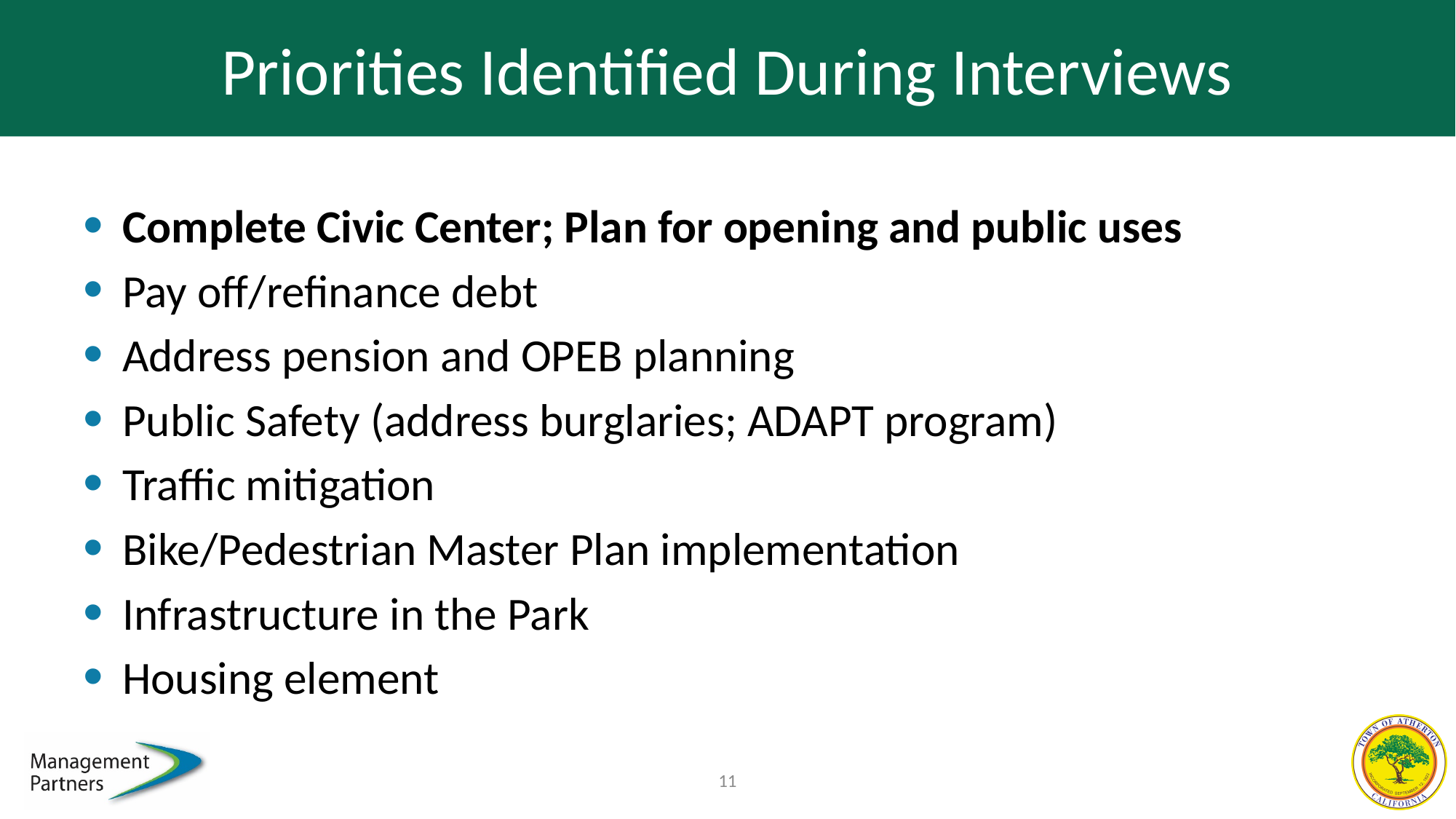

# Priorities Identified During Interviews
Complete Civic Center; Plan for opening and public uses
Pay off/refinance debt
Address pension and OPEB planning
Public Safety (address burglaries; ADAPT program)
Traffic mitigation
Bike/Pedestrian Master Plan implementation
Infrastructure in the Park
Housing element
11